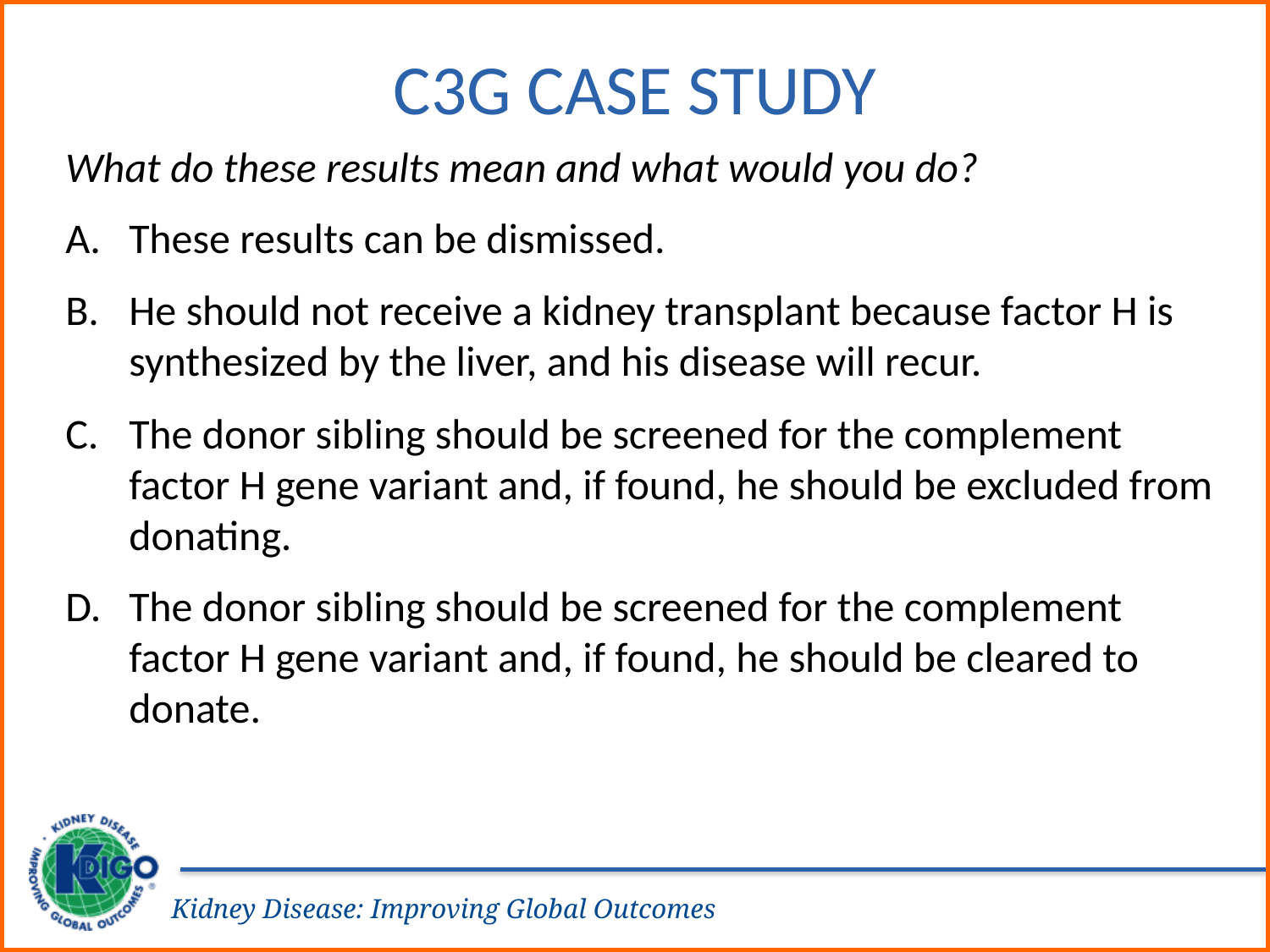

# C3G Case Study
What do these results mean and what would you do?
These results can be dismissed.
He should not receive a kidney transplant because factor H is synthesized by the liver, and his disease will recur.
The donor sibling should be screened for the complement factor H gene variant and, if found, he should be excluded from donating.
The donor sibling should be screened for the complement factor H gene variant and, if found, he should be cleared to donate.